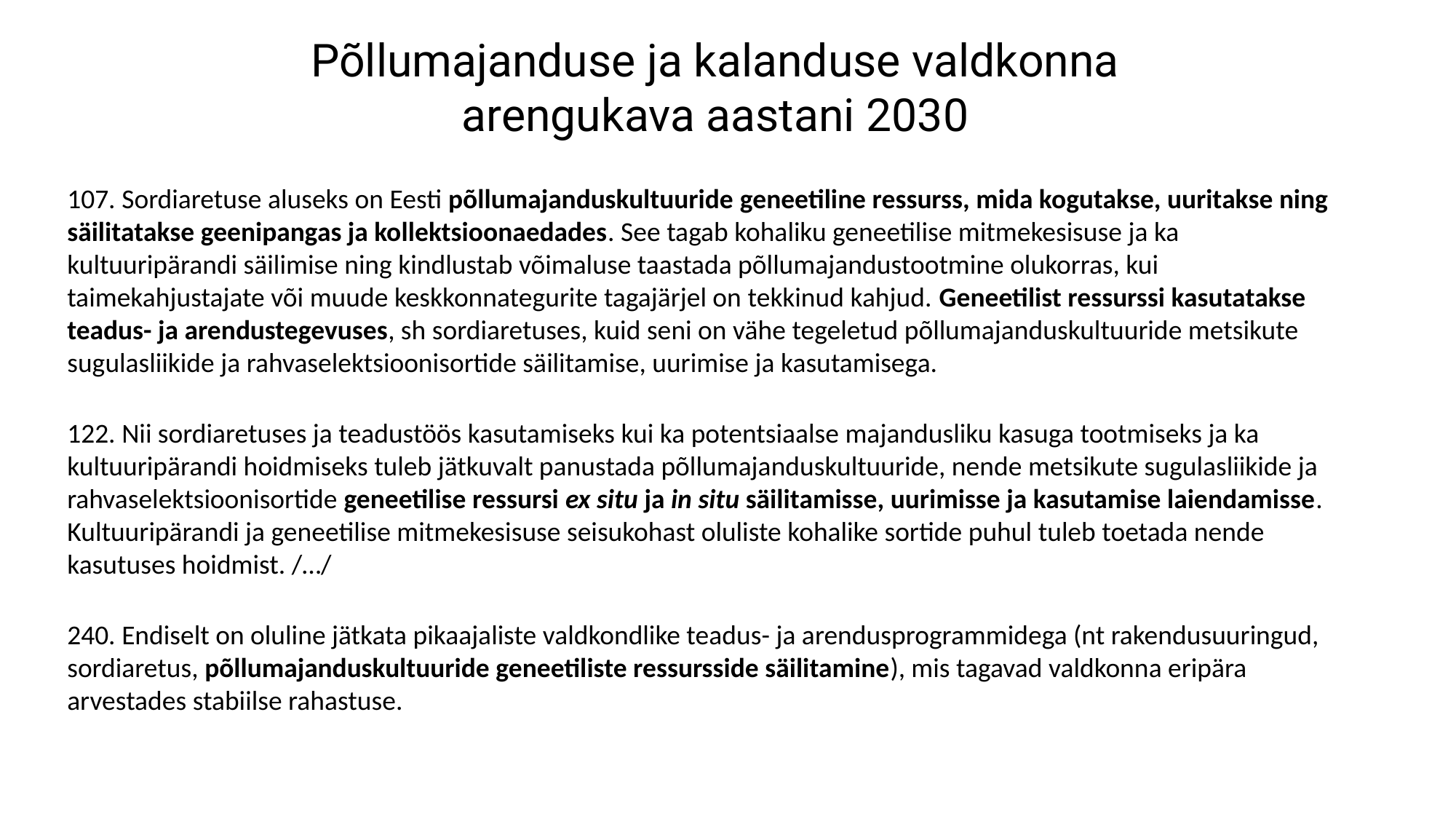

Põllumajanduse ja kalanduse valdkonna arengukava aastani 2030
107. Sordiaretuse aluseks on Eesti põllumajanduskultuuride geneetiline ressurss, mida kogutakse, uuritakse ning säilitatakse geenipangas ja kollektsioonaedades. See tagab kohaliku geneetilise mitmekesisuse ja ka kultuuripärandi säilimise ning kindlustab võimaluse taastada põllumajandustootmine olukorras, kui taimekahjustajate või muude keskkonnategurite tagajärjel on tekkinud kahjud. Geneetilist ressurssi kasutatakse teadus- ja arendustegevuses, sh sordiaretuses, kuid seni on vähe tegeletud põllumajanduskultuuride metsikute sugulasliikide ja rahvaselektsioonisortide säilitamise, uurimise ja kasutamisega.
122. Nii sordiaretuses ja teadustöös kasutamiseks kui ka potentsiaalse majandusliku kasuga tootmiseks ja ka kultuuripärandi hoidmiseks tuleb jätkuvalt panustada põllumajanduskultuuride, nende metsikute sugulasliikide ja rahvaselektsioonisortide geneetilise ressursi ex situ ja in situ säilitamisse, uurimisse ja kasutamise laiendamisse. Kultuuripärandi ja geneetilise mitmekesisuse seisukohast oluliste kohalike sortide puhul tuleb toetada nende kasutuses hoidmist. /…/
240. Endiselt on oluline jätkata pikaajaliste valdkondlike teadus- ja arendusprogrammidega (nt rakendusuuringud, sordiaretus, põllumajanduskultuuride geneetiliste ressursside säilitamine), mis tagavad valdkonna eripära arvestades stabiilse rahastuse.